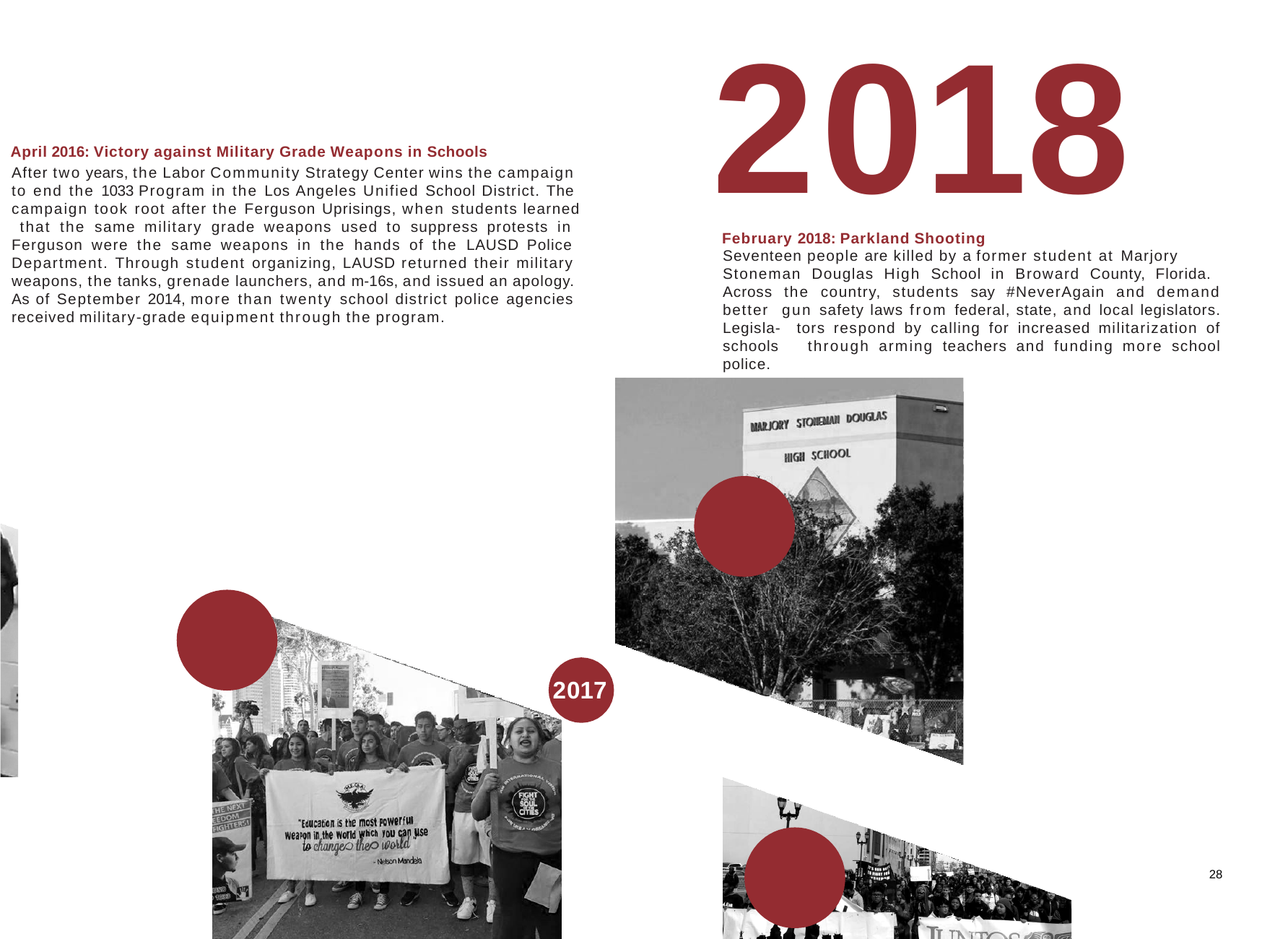

# 2018
April 2016: Victory against Military Grade Weapons in Schools
After two years, the Labor Community Strategy Center wins the campaign  to end the 1033 Program in the Los Angeles Unified School District. The  campaign took root after the Ferguson Uprisings, when students learned  that the same military grade weapons used to suppress protests in  Ferguson were the same weapons in the hands of the LAUSD Police  Department. Through student organizing, LAUSD returned their military  weapons, the tanks, grenade launchers, and m-16s, and issued an apology.  As of September 2014, more than twenty school district police agencies  received military-grade equipment through the program.
February 2018: Parkland Shooting
Seventeen people are killed by a former student at Marjory
Stoneman Douglas High School in Broward County, Florida.  Across the country, students say #NeverAgain and demand better  gun safety laws from federal, state, and local legislators. Legisla-  tors respond by calling for increased militarization of schools   through arming teachers and funding more school police.

2017
28